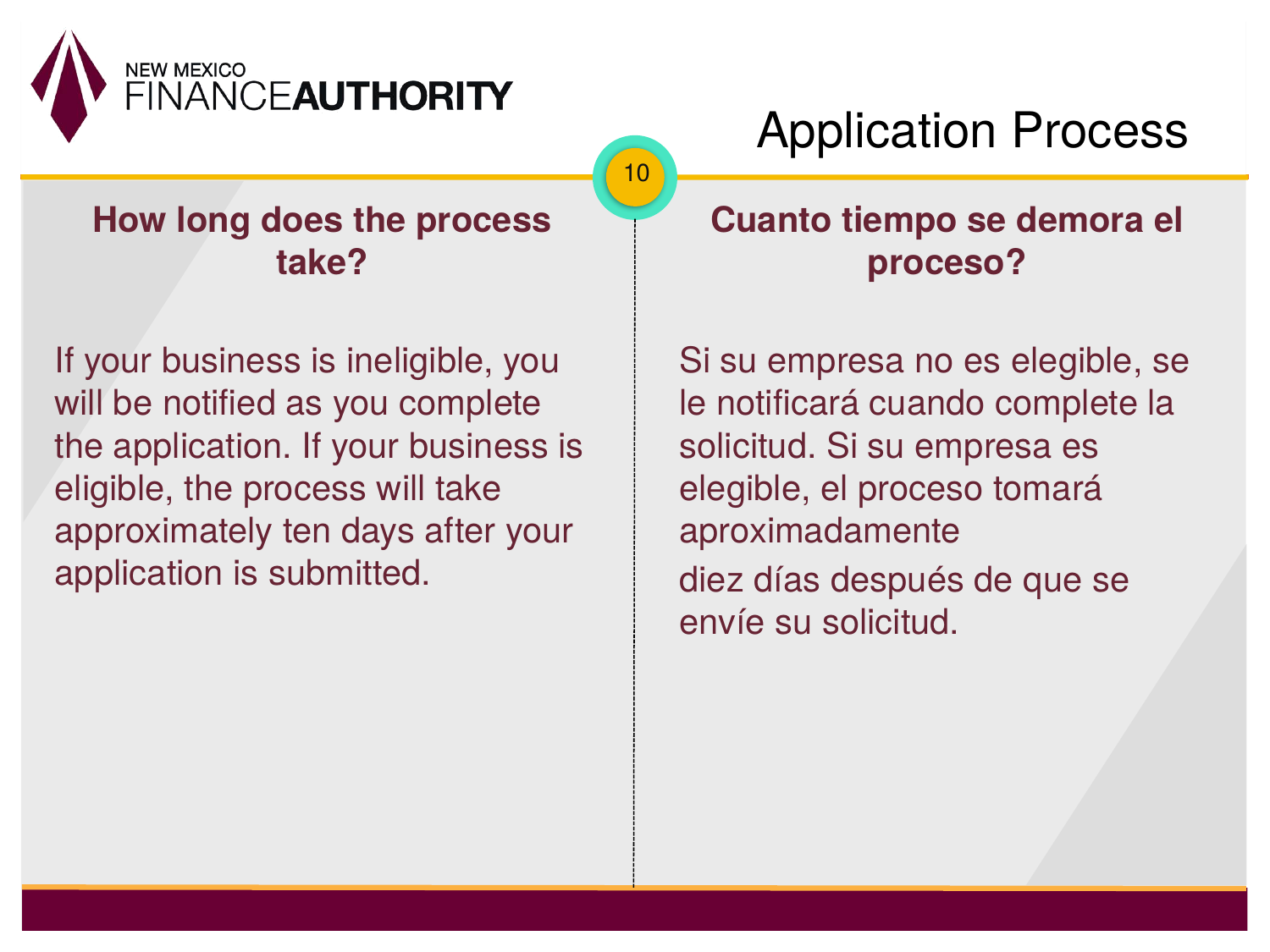

# Application Process
10
How long does the process take?

If your business is ineligible, you will be notified as you complete the application. If your business is eligible, the process will take approximately ten days after your application is submitted.

Cuanto tiempo se demora el proceso?

Si su empresa no es elegible, se le notificará cuando complete la solicitud. Si su empresa es elegible, el proceso tomará aproximadamente
diez días después de que se envíe su solicitud.